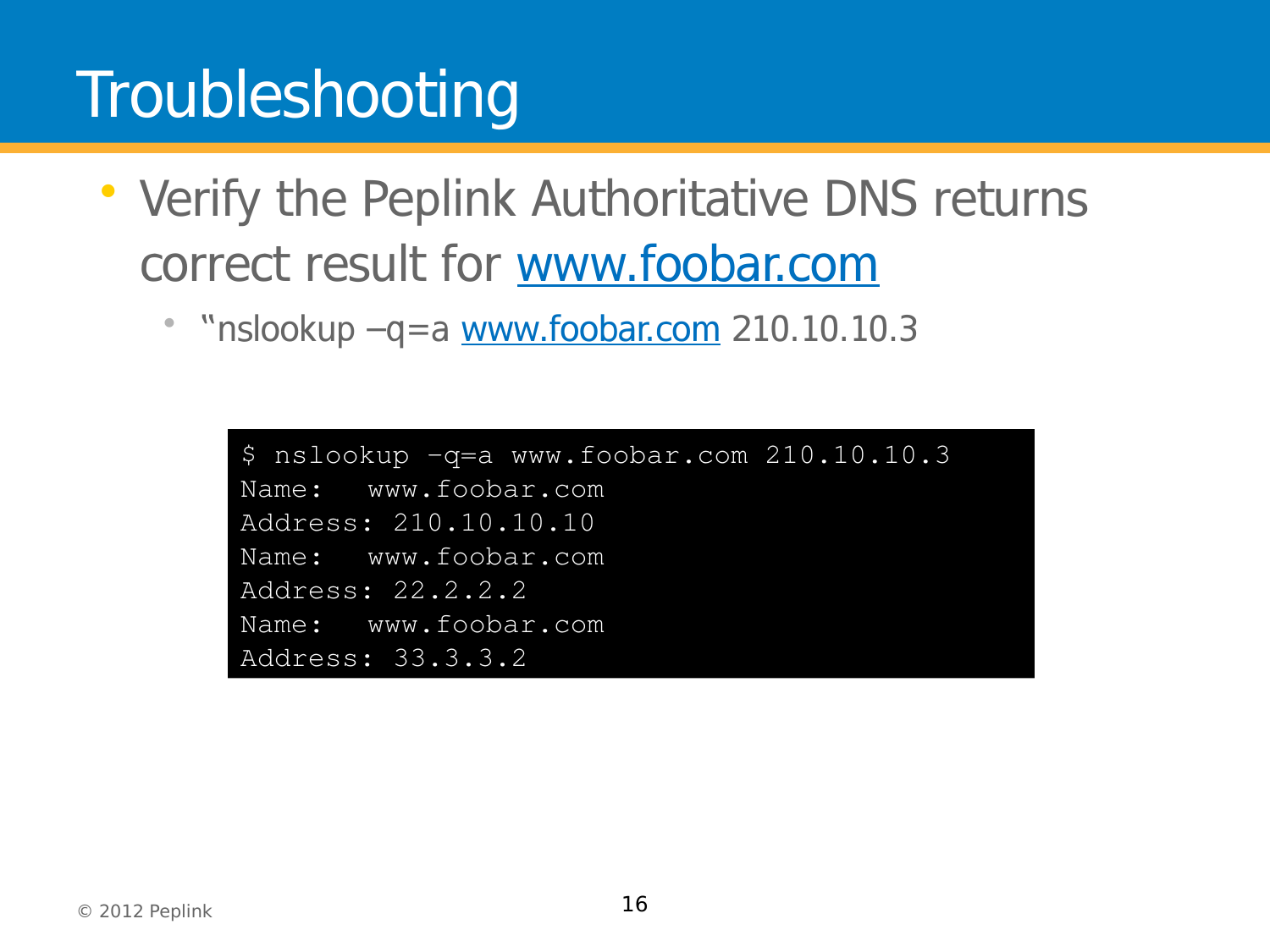

# Troubleshooting
Verify the Peplink Authoritative DNS returns correct result for www.foobar.com
“nslookup –q=a www.foobar.com 210.10.10.3

$ nslookup –q=a www.foobar.com 210.10.10.3
Name:	www.foobar.com
Address: 210.10.10.10
Name:	www.foobar.com
Address: 22.2.2.2
Name:	www.foobar.com
Address: 33.3.3.2
16